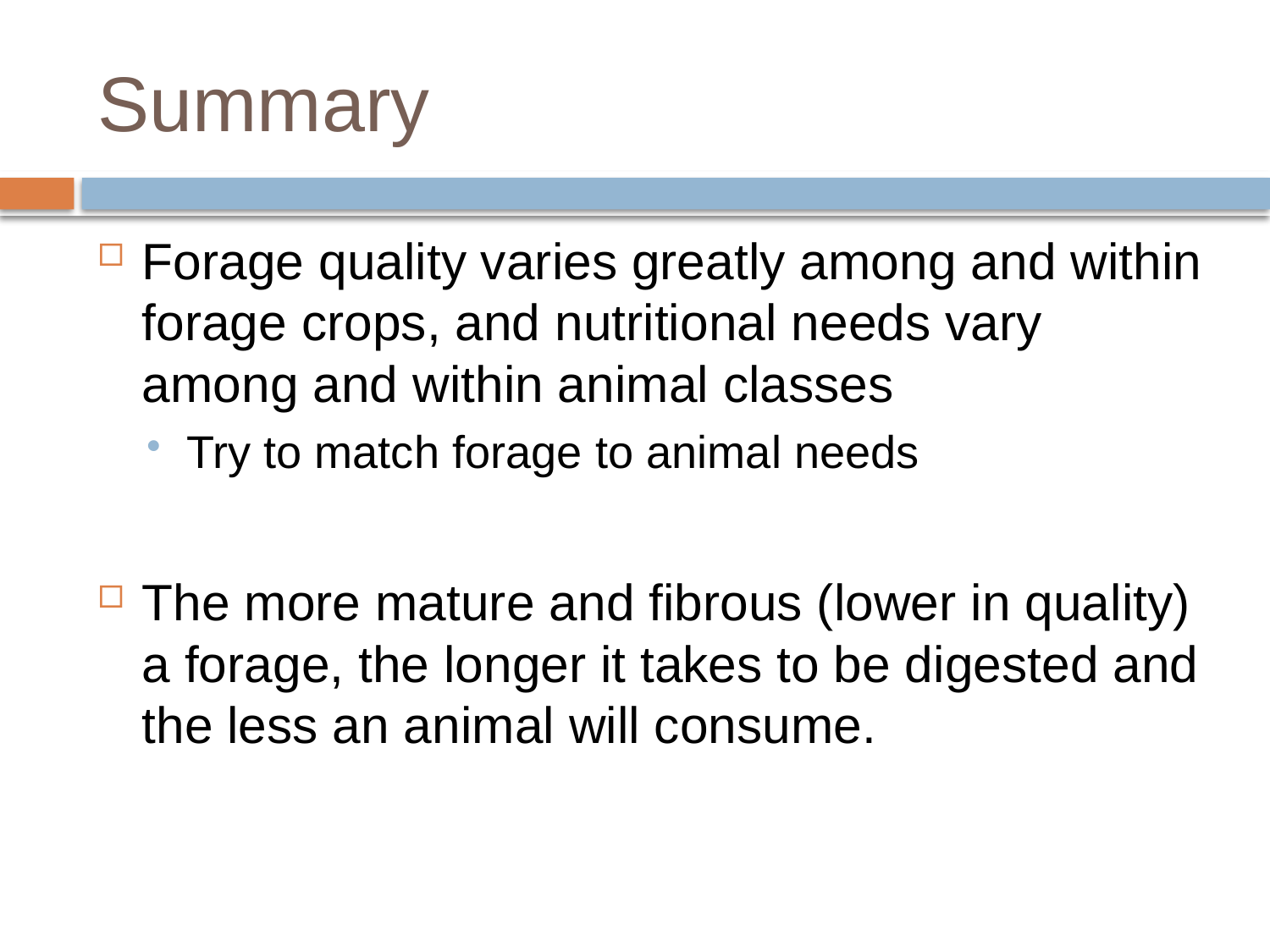

# Summary
Forage quality varies greatly among and within forage crops, and nutritional needs vary among and within animal classes
Try to match forage to animal needs

The more mature and fibrous (lower in quality) a forage, the longer it takes to be digested and the less an animal will consume.